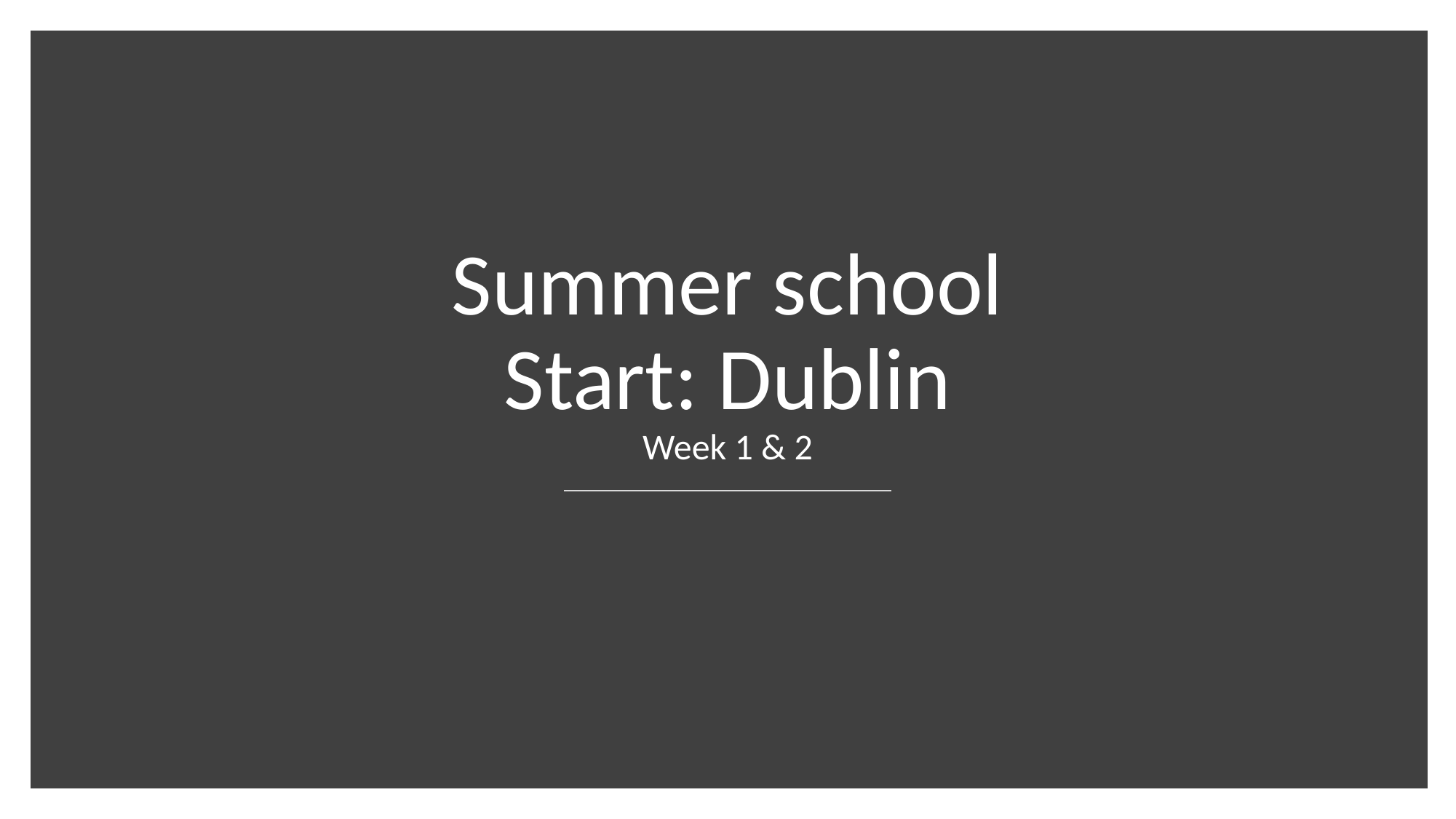

# Summer school Start: Dublin Week 1 & 2